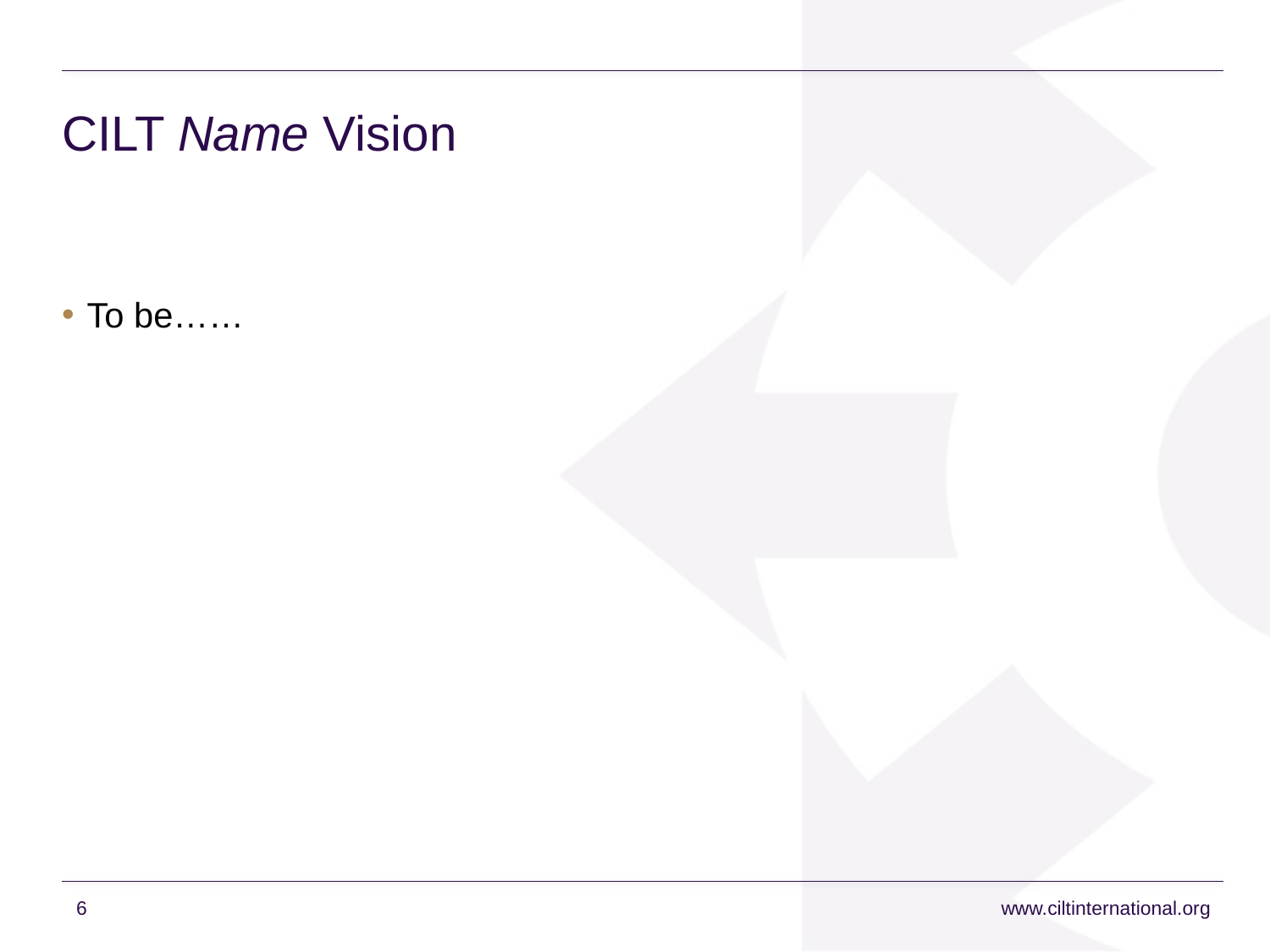

# CILT Name Vision
To be……
6
www.ciltinternational.org